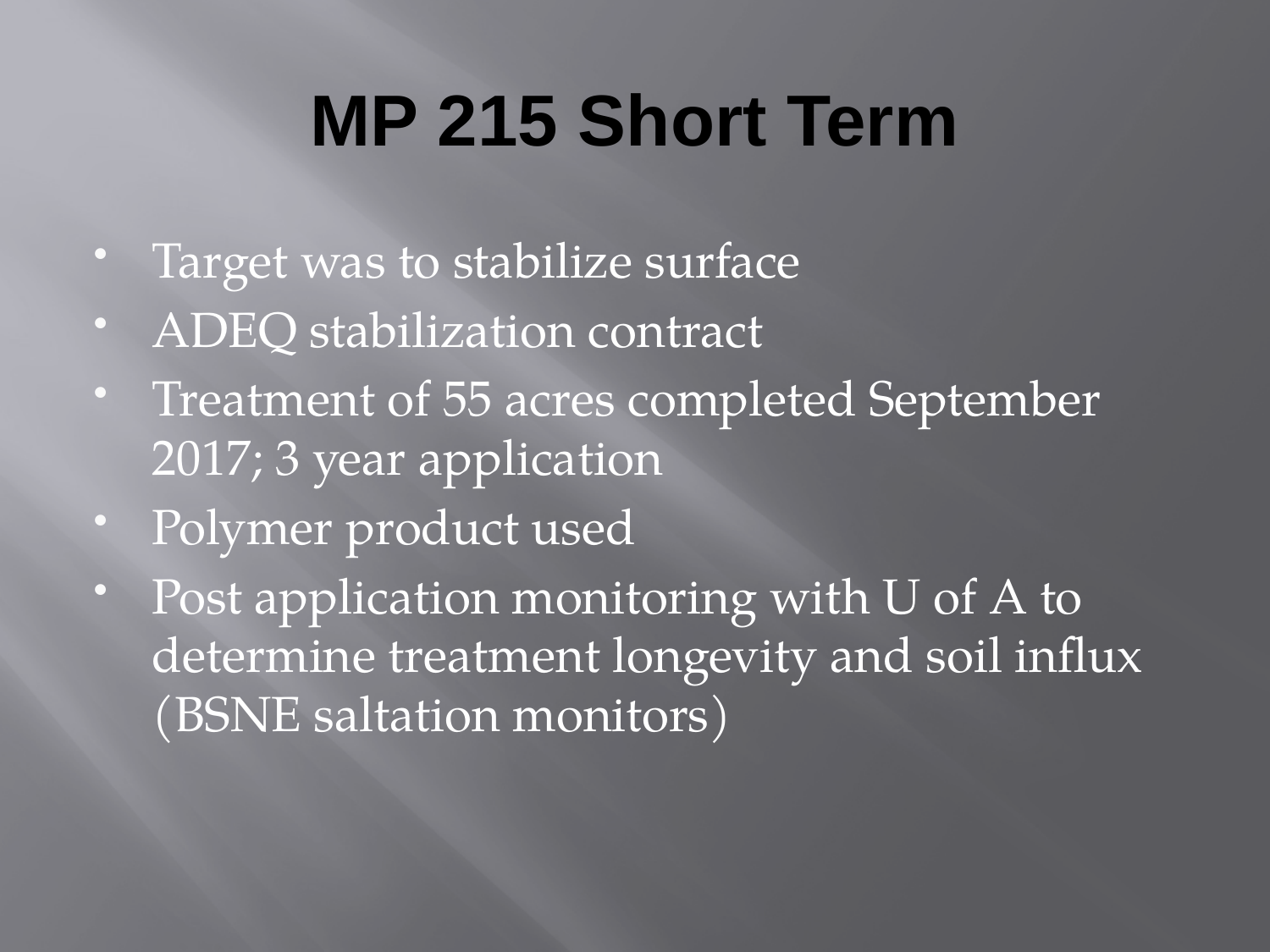

# MP 215 Short Term
Target was to stabilize surface
ADEQ stabilization contract
Treatment of 55 acres completed September 2017; 3 year application
Polymer product used
Post application monitoring with U of A to determine treatment longevity and soil influx (BSNE saltation monitors)